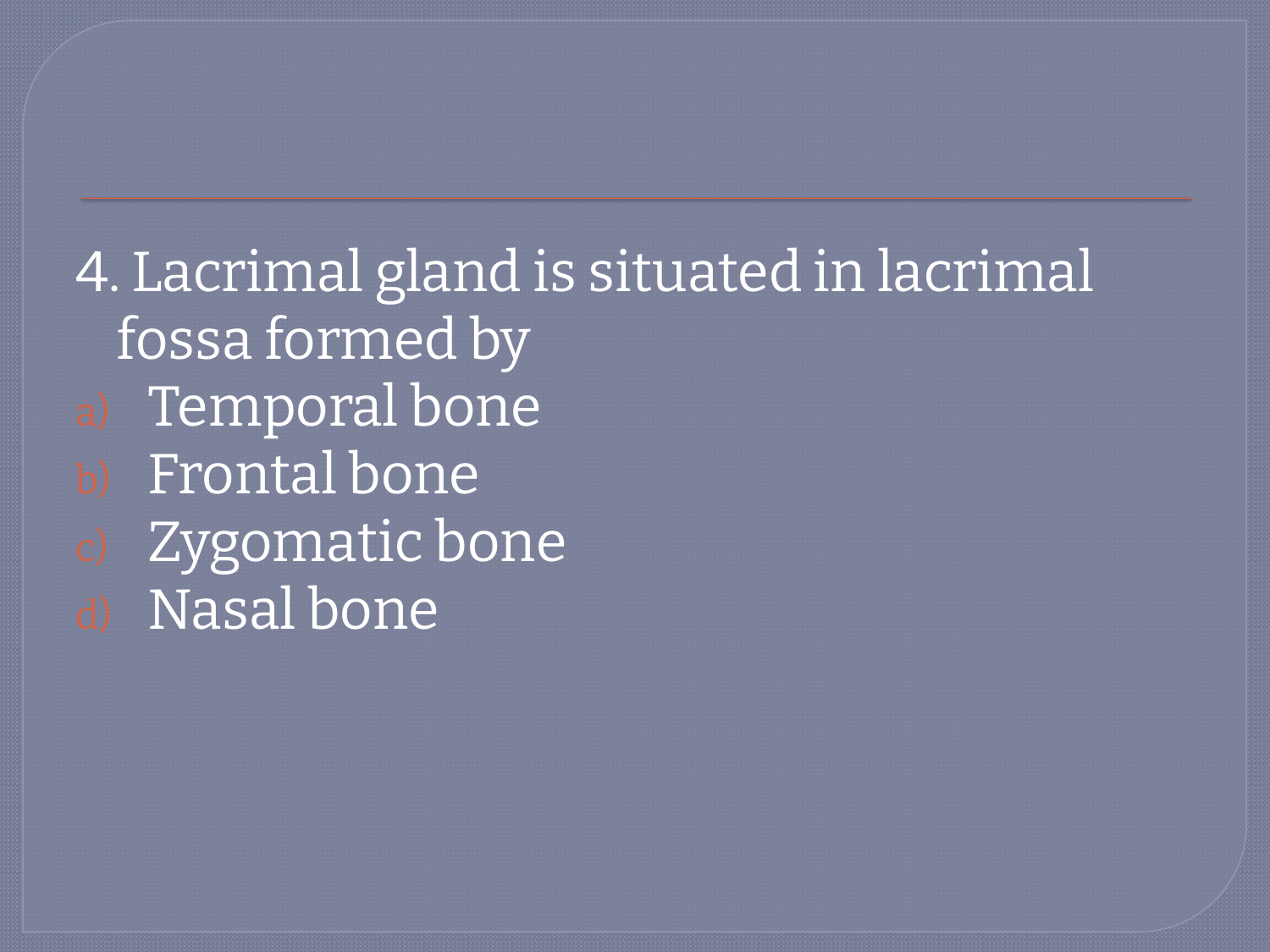

#
4. Lacrimal gland is situated in lacrimal fossa formed by
Temporal bone
Frontal bone
Zygomatic bone
Nasal bone